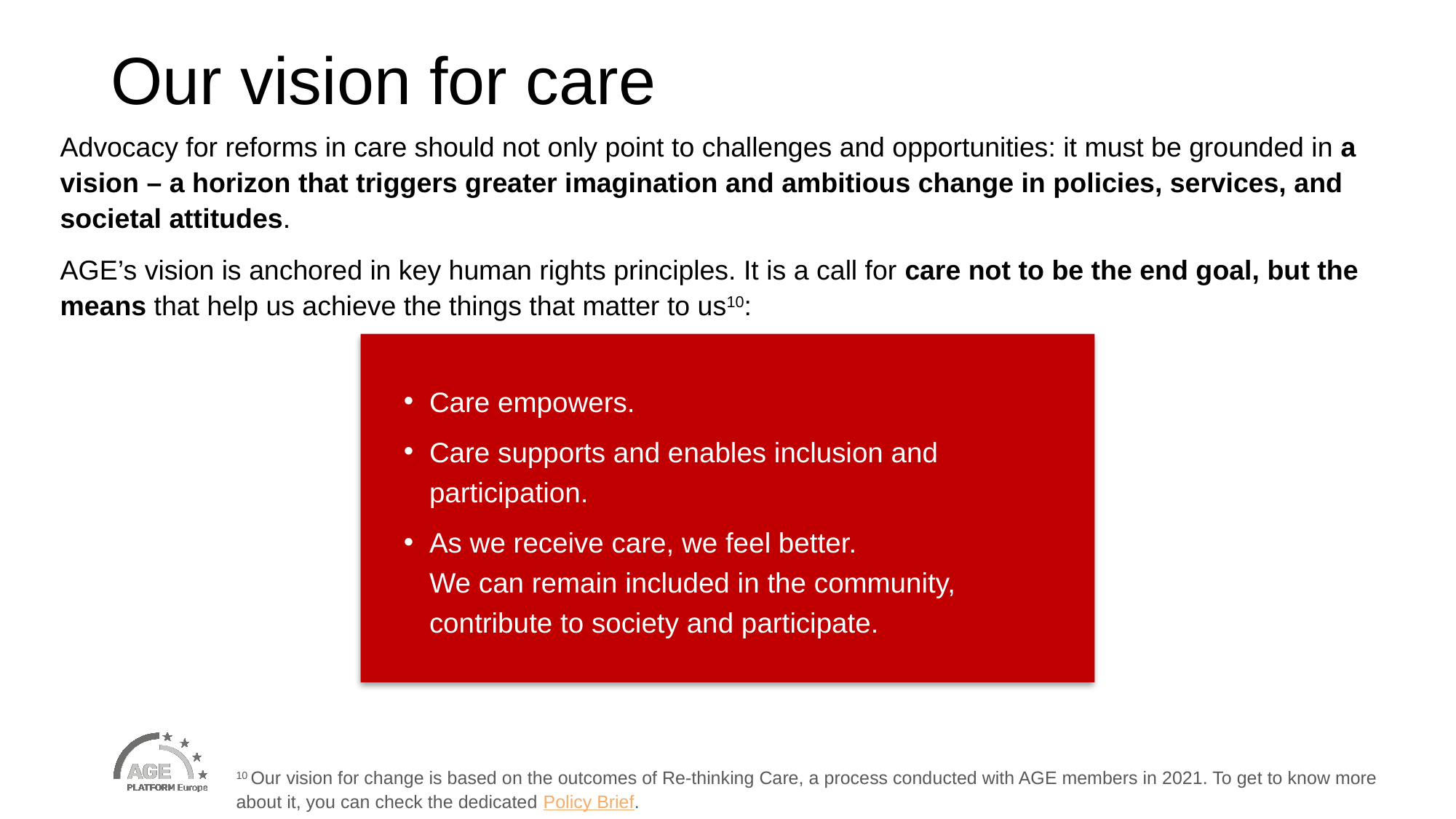

# Our vision for care
Advocacy for reforms in care should not only point to challenges and opportunities: it must be grounded in a vision – a horizon that triggers greater imagination and ambitious change in policies, services, and societal attitudes.
AGE’s vision is anchored in key human rights principles. It is a call for care not to be the end goal, but the means that help us achieve the things that matter to us10:
Care empowers.
Care supports and enables inclusion and participation.
As we receive care, we feel better.
We can remain included in the community,
contribute to society and participate.
10 Our vision for change is based on the outcomes of Re-thinking Care, a process conducted with AGE members in 2021. To get to know more about it, you can check the dedicated Policy Brief.